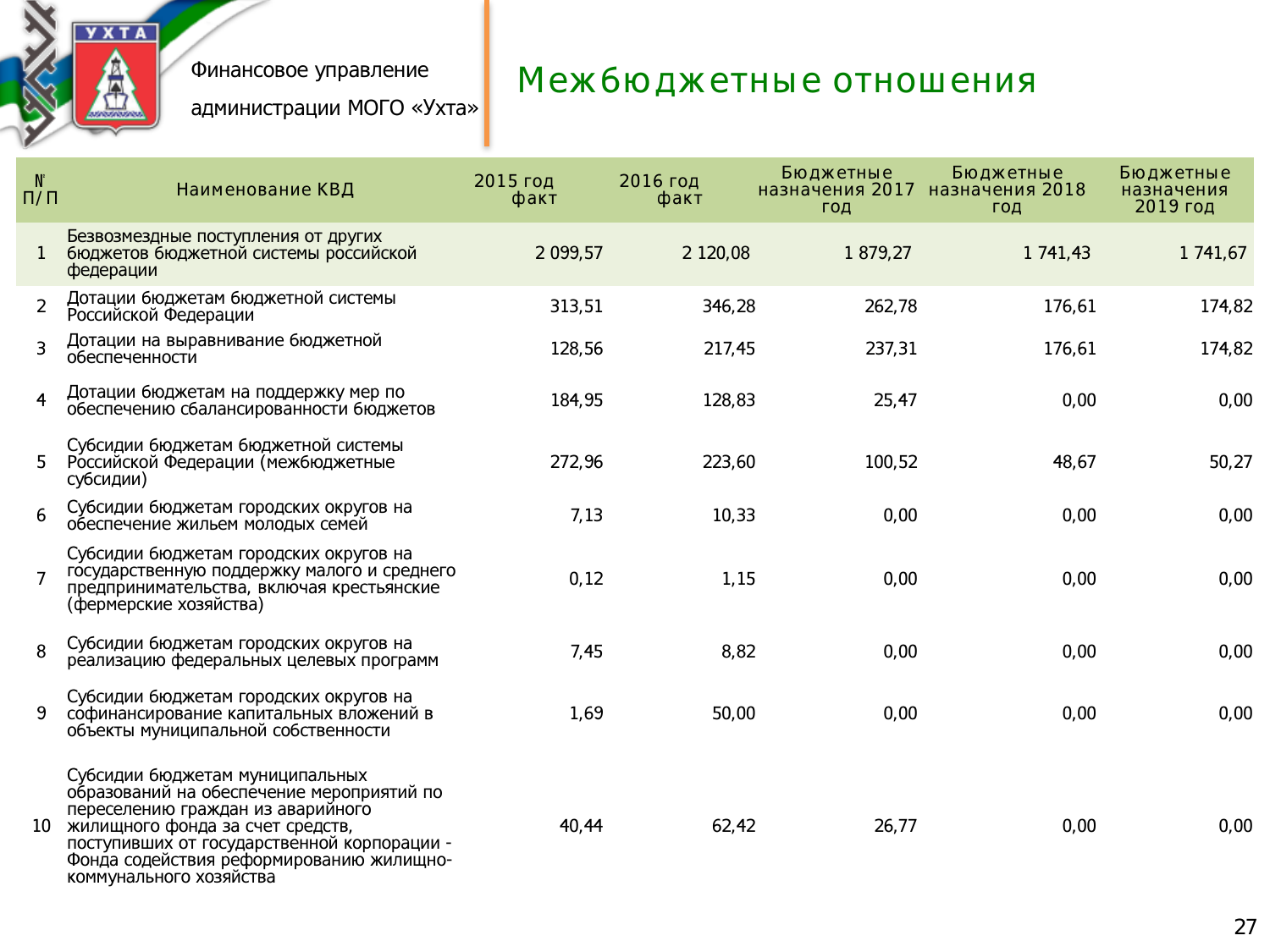

Межбюджетные отношения
| № П/П | Наименование КВД | 2015 год факт | 2016 год факт | Бюджетные назначения 2017 год | Бюджетные назначения 2018 год | Бюджетные назначения 2019 год |
| --- | --- | --- | --- | --- | --- | --- |
| 1 | Безвозмездные поступления от других бюджетов бюджетной системы российской федерации | 2 099,57 | 2 120,08 | 1 879,27 | 1 741,43 | 1 741,67 |
| 2 | Дотации бюджетам бюджетной системы Российской Федерации | 313,51 | 346,28 | 262,78 | 176,61 | 174,82 |
| 3 | Дотации на выравнивание бюджетной обеспеченности | 128,56 | 217,45 | 237,31 | 176,61 | 174,82 |
| 4 | Дотации бюджетам на поддержку мер по обеспечению сбалансированности бюджетов | 184,95 | 128,83 | 25,47 | 0,00 | 0,00 |
| 5 | Субсидии бюджетам бюджетной системы Российской Федерации (межбюджетные субсидии) | 272,96 | 223,60 | 100,52 | 48,67 | 50,27 |
| 6 | Субсидии бюджетам городских округов на обеспечение жильем молодых семей | 7,13 | 10,33 | 0,00 | 0,00 | 0,00 |
| 7 | Субсидии бюджетам городских округов на государственную поддержку малого и среднего предпринимательства, включая крестьянские (фермерские хозяйства) | 0,12 | 1,15 | 0,00 | 0,00 | 0,00 |
| 8 | Субсидии бюджетам городских округов на реализацию федеральных целевых программ | 7,45 | 8,82 | 0,00 | 0,00 | 0,00 |
| 9 | Субсидии бюджетам городских округов на софинансирование капитальных вложений в объекты муниципальной собственности | 1,69 | 50,00 | 0,00 | 0,00 | 0,00 |
| 10 | Субсидии бюджетам муниципальных образований на обеспечение мероприятий по переселению граждан из аварийного жилищного фонда за счет средств, поступивших от государственной корпорации - Фонда содействия реформированию жилищно-коммунального хозяйства | 40,44 | 62,42 | 26,77 | 0,00 | 0,00 |
27